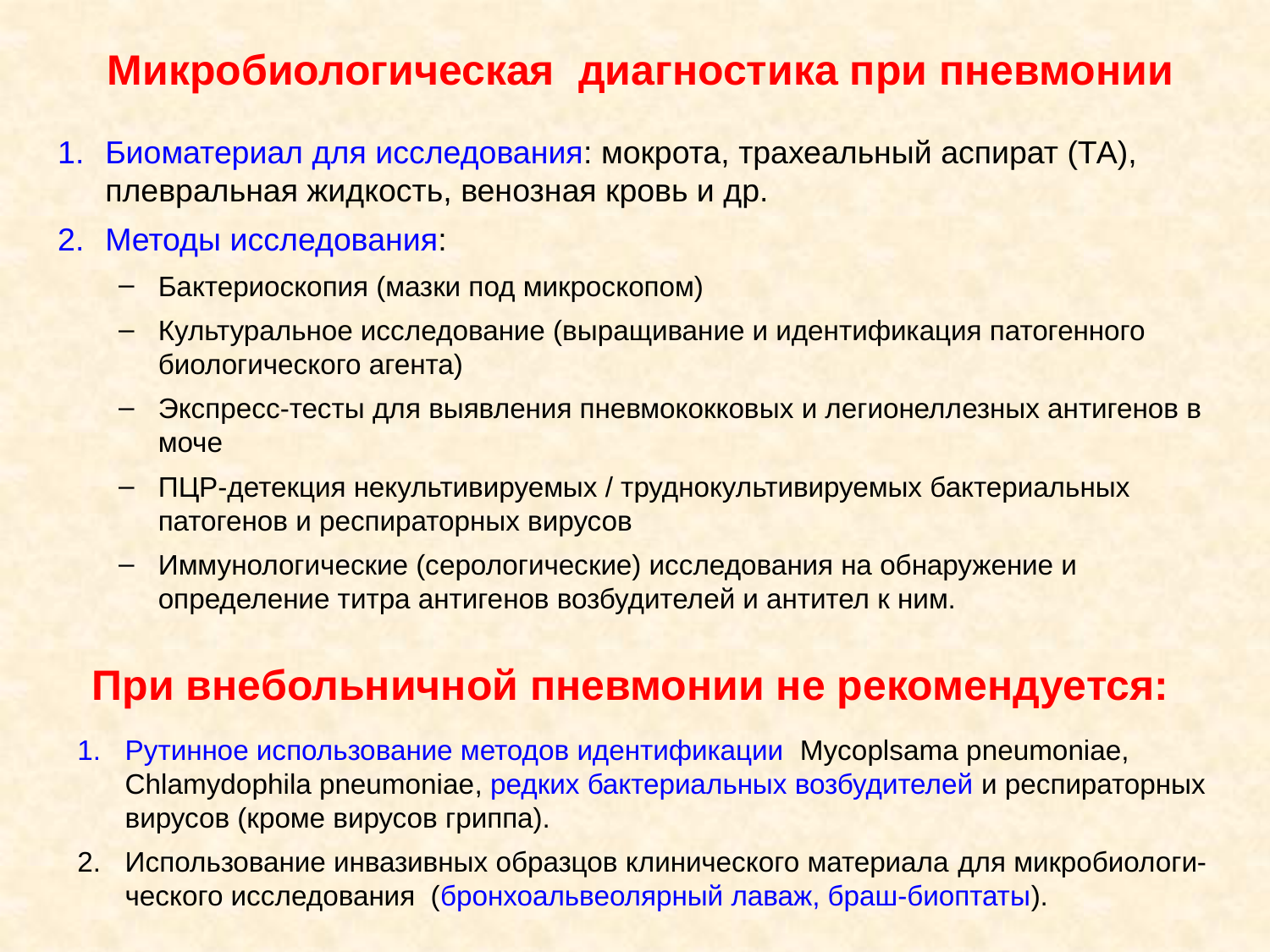

# Микробиологическая  диагностика при пневмонии
Биоматериал для исследования: мокрота, трахеальный аспират (ТА), плевральная жидкость, венозная кровь и др.
Методы исследования:
Бактериоскопия (мазки под микроскопом)
Культуральное исследование (выращивание и идентификация патогенного биологического агента)
Экспресс-тесты для выявления пневмококковых и легионеллезных антигенов в моче
ПЦР-детекция некультивируемых / труднокультивируемых бактериальных патогенов и респираторных вирусов
Иммунологические (серологические) исследования на обнаружение и определение титра антигенов возбудителей и антител к ним.
При внебольничной пневмонии не рекомендуется:
Рутинное использование методов идентификации  Mycoplsama pneumoniae, Chlamydophila pneumoniae, редких бактериальных возбудителей и респираторных вирусов (кроме вирусов гриппа).
Использование инвазивных образцов клинического материала для микробиологи-ческого исследования  (бронхоальвеолярный лаваж, браш-биоптаты).